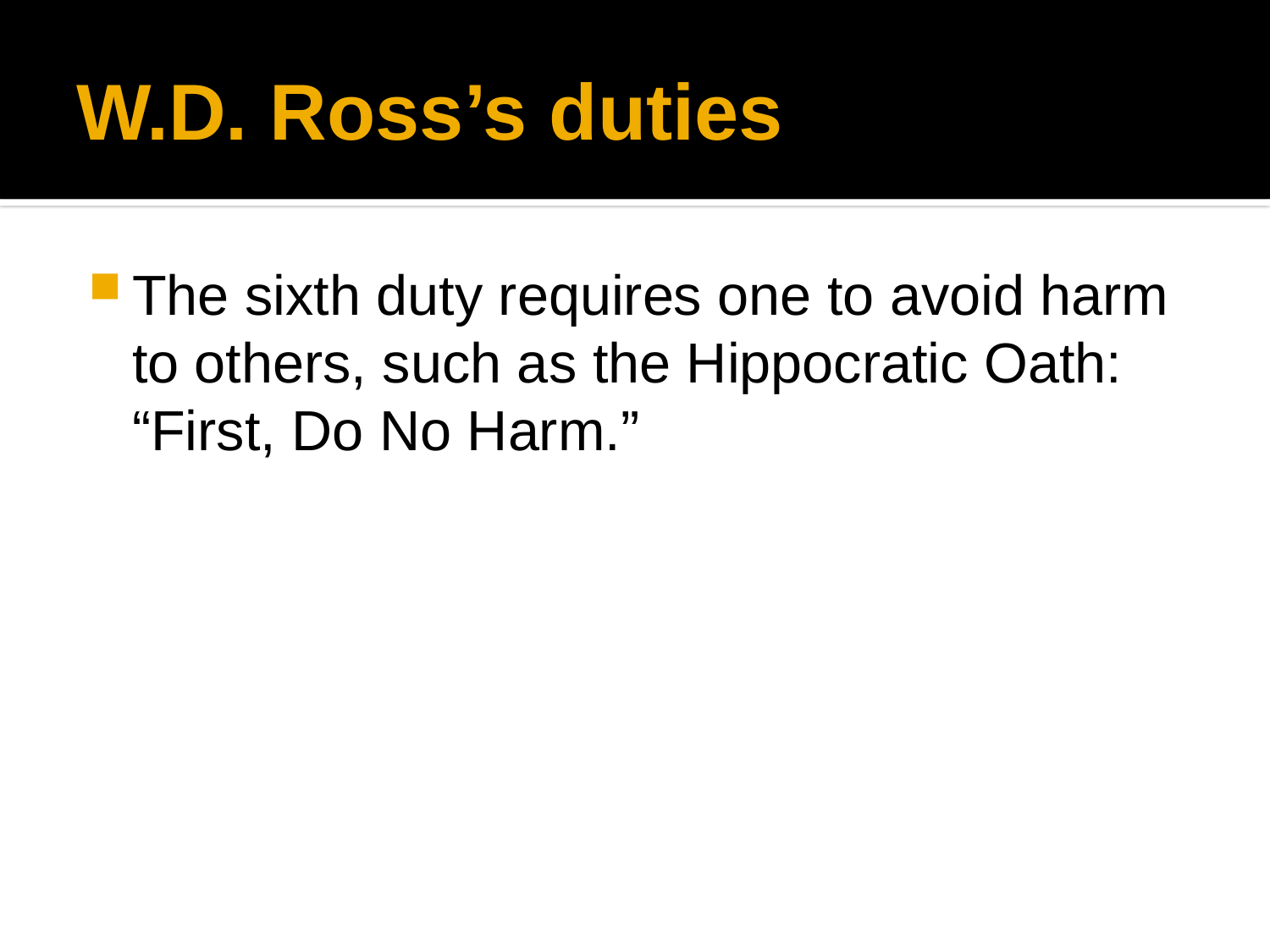

# W.D. Ross’s duties
The sixth duty requires one to avoid harm to others, such as the Hippocratic Oath: “First, Do No Harm.”